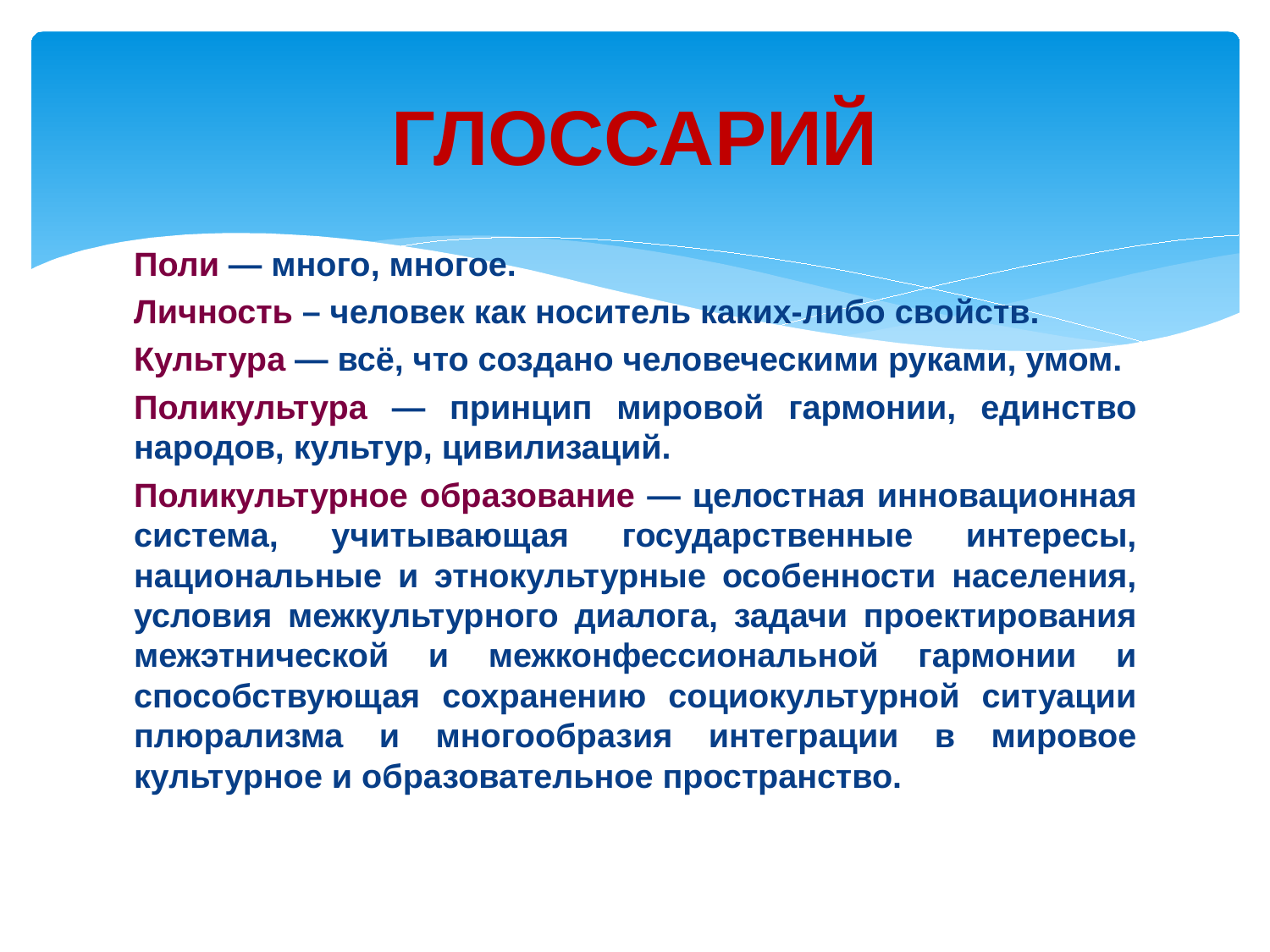

# ГЛОССАРИЙ
Поли — много, многое.
Личность – человек как носитель каких-либо свойств.
Культура — всё, что создано человеческими руками, умом.
Поликультура — принцип мировой гармонии, единство народов, культур, цивилизаций.
Поликультурное образование — целостная инновационная система, учитывающая государственные интересы, национальные и этнокультурные особенности населения, условия межкультурного диалога, задачи проектирования межэтнической и межконфессиональной гармонии и способствующая сохранению социокультурной ситуации плюрализма и многообразия интеграции в мировое культурное и образовательное пространство.